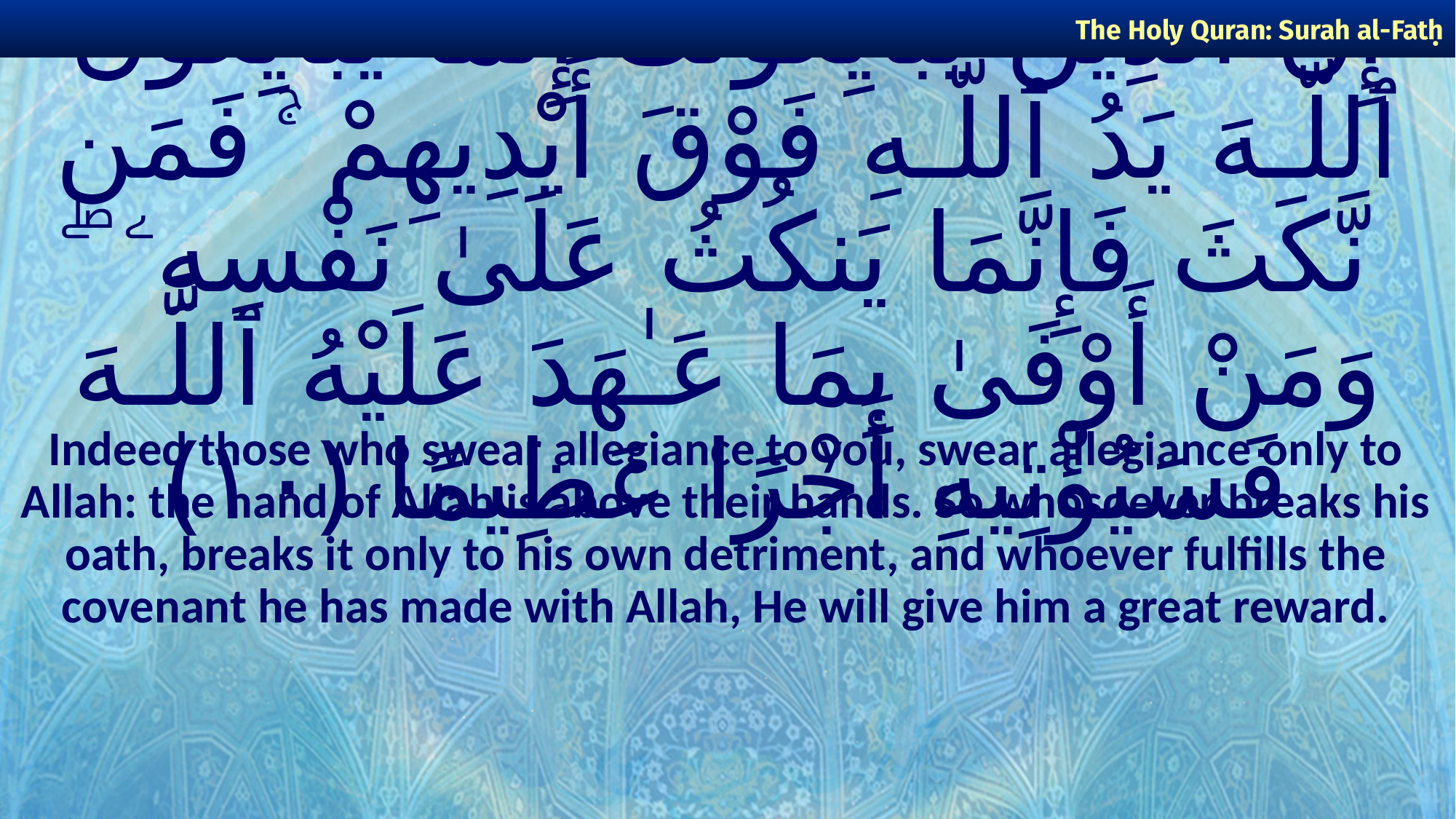

The Holy Quran: Surah al-Fatḥ
# إِنَّ ٱلَّذِينَ يُبَايِعُونَكَ إِنَّمَا يُبَايِعُونَ ٱللَّـهَ يَدُ ٱللَّـهِ فَوْقَ أَيْدِيهِمْ ۚ فَمَن نَّكَثَ فَإِنَّمَا يَنكُثُ عَلَىٰ نَفْسِهِۦ ۖ وَمَنْ أَوْفَىٰ بِمَا عَـٰهَدَ عَلَيْهُ ٱللَّـهَ فَسَيُؤْتِيهِ أَجْرًا عَظِيمًا ﴿١٠﴾
Indeed those who swear allegiance to you, swear allegiance only to Allah: the hand of Allah is above their hands. So whosoever breaks his oath, breaks it only to his own detriment, and whoever fulfills the covenant he has made with Allah, He will give him a great reward.